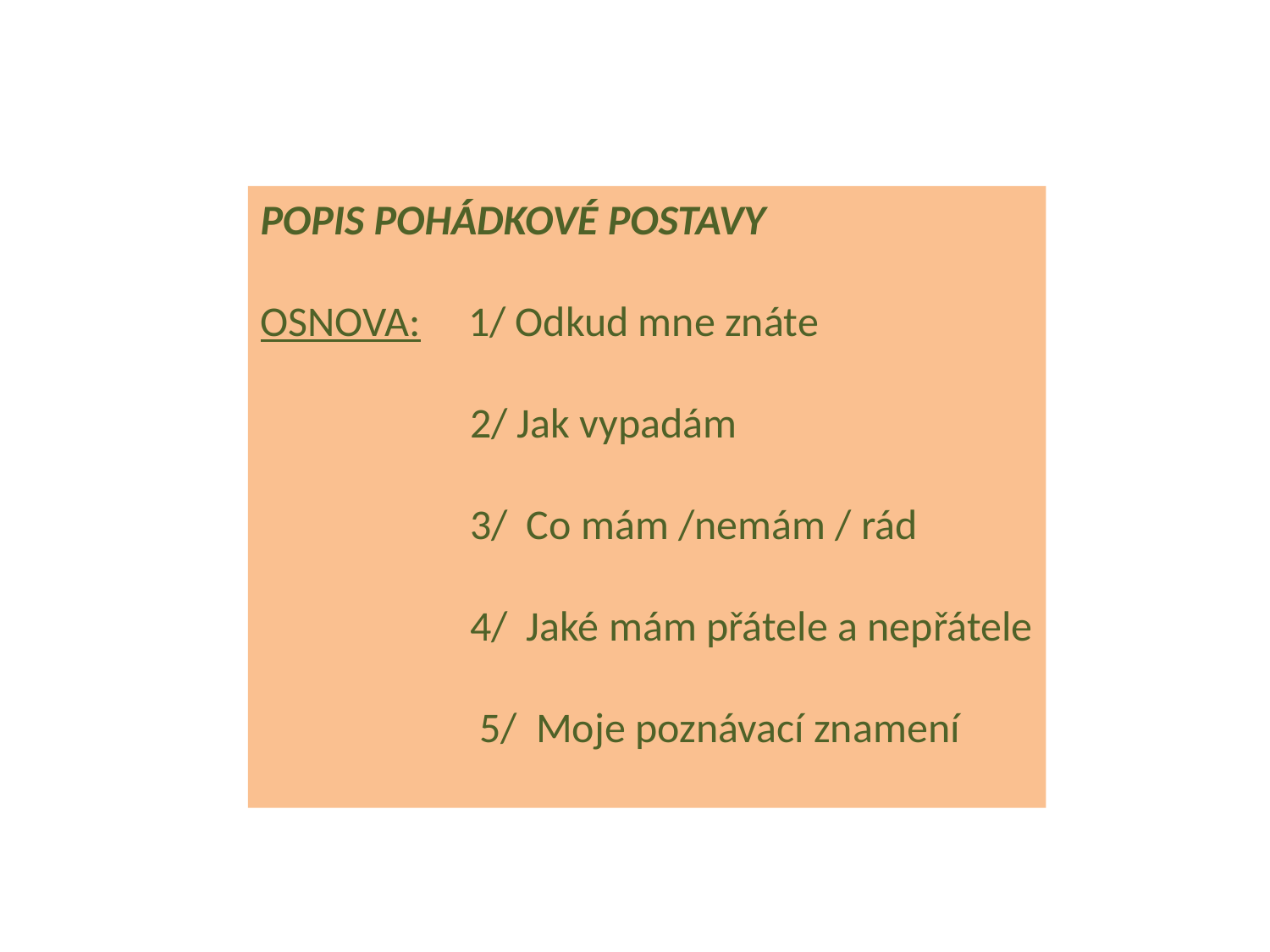

POPIS POHÁDKOVÉ POSTAVY

OSNOVA:     1/ Odkud mne znáte

                      2/ Jak vypadám

                      3/  Co mám /nemám / rád

                      4/  Jaké mám přátele a nepřátele

                       5/  Moje poznávací znamení